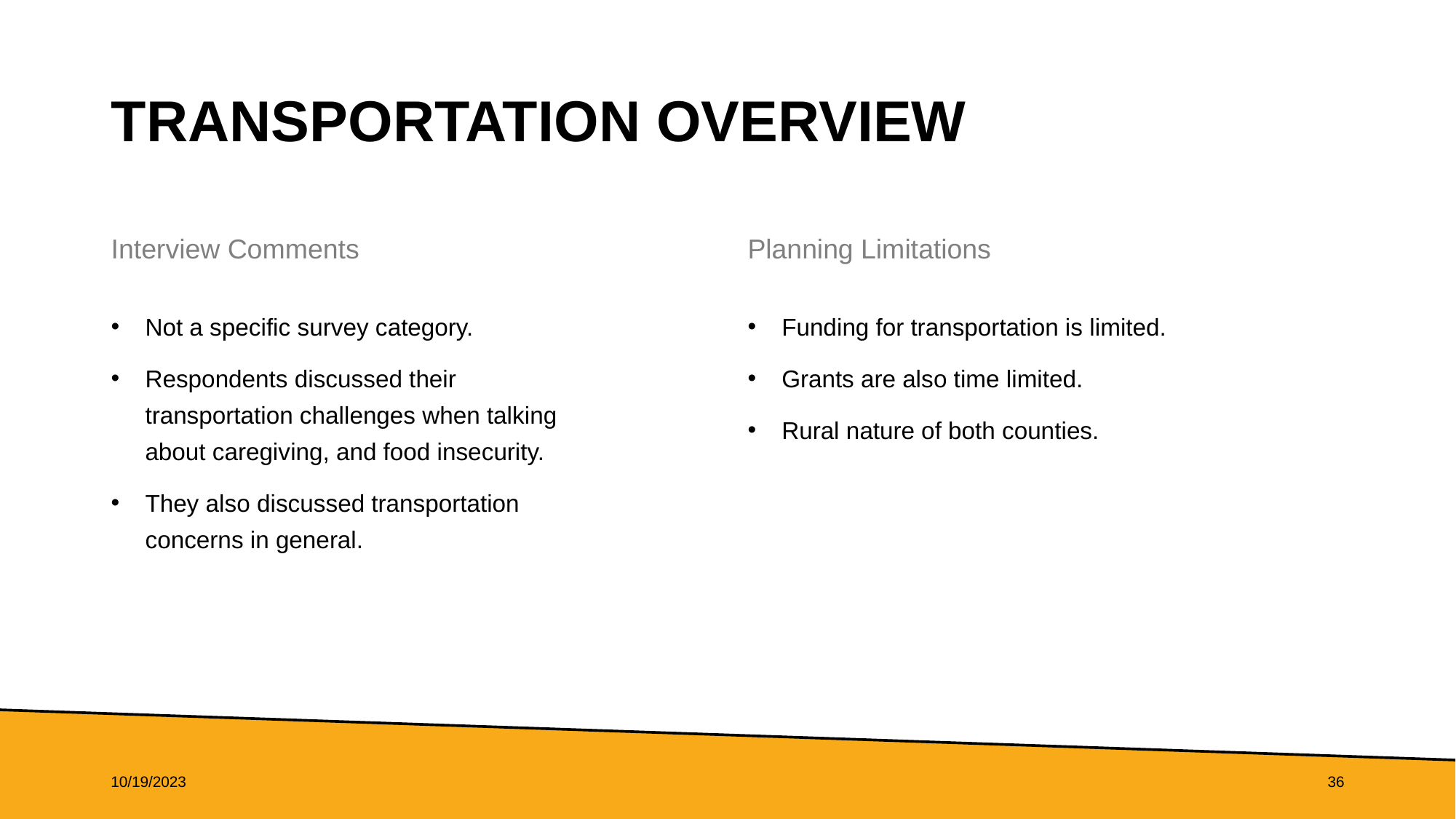

# Transportation overview
Interview Comments
Planning Limitations
Not a specific survey category.
Respondents discussed their transportation challenges when talking about caregiving, and food insecurity.
They also discussed transportation concerns in general.
Funding for transportation is limited.
Grants are also time limited.
Rural nature of both counties.
10/19/2023
36